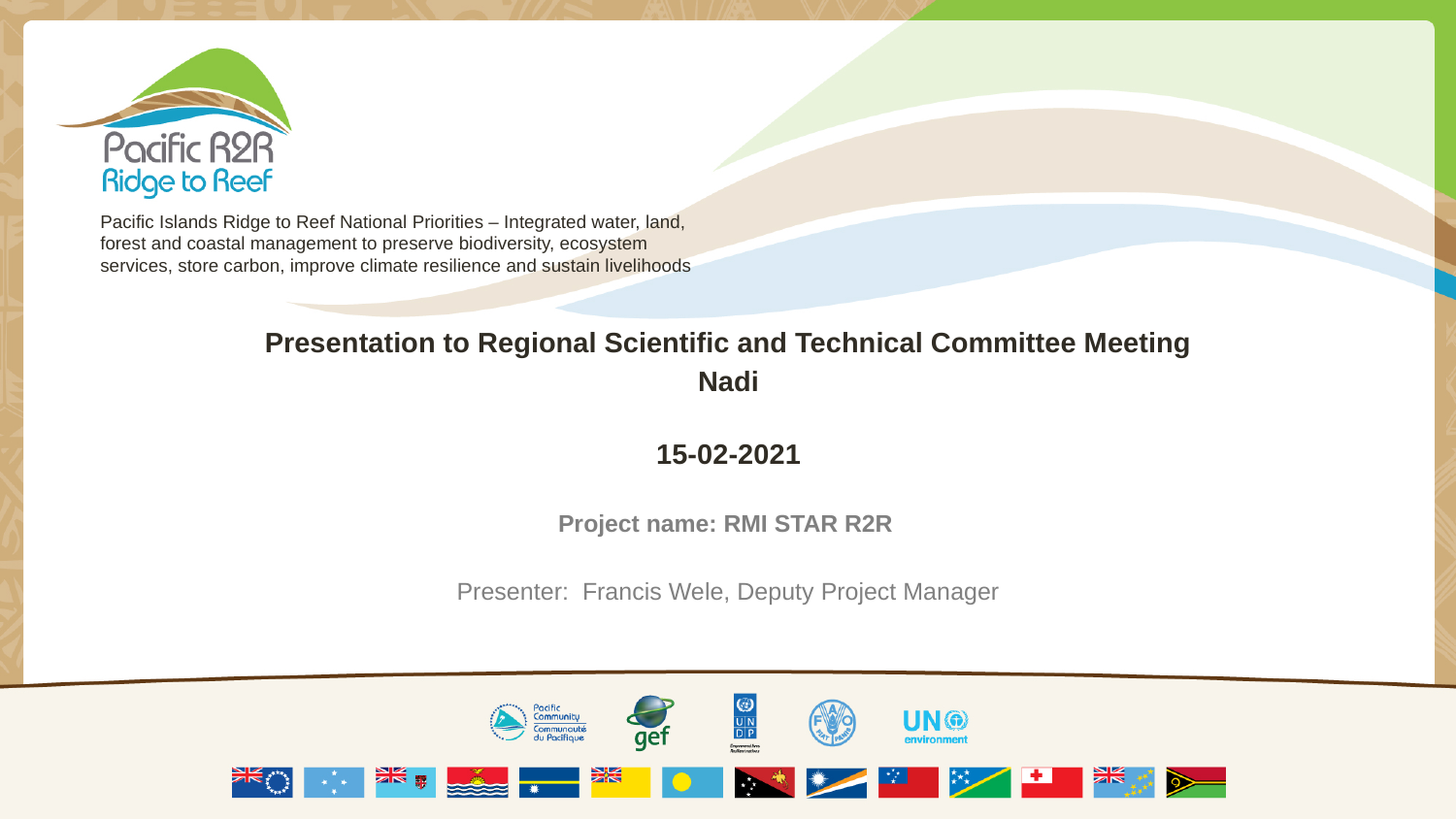

Pacific Islands Ridge to Reef National Priorities – Integrated water, land, forest and coastal management to preserve biodiversity, ecosystem services, store carbon, improve climate resilience and sustain livelihoods

Presentation to Regional Scientific and Technical Committee Meeting
Nadi

15-02-2021

Project name: RMI STAR R2R

Presenter:  Francis Wele, Deputy Project Manager